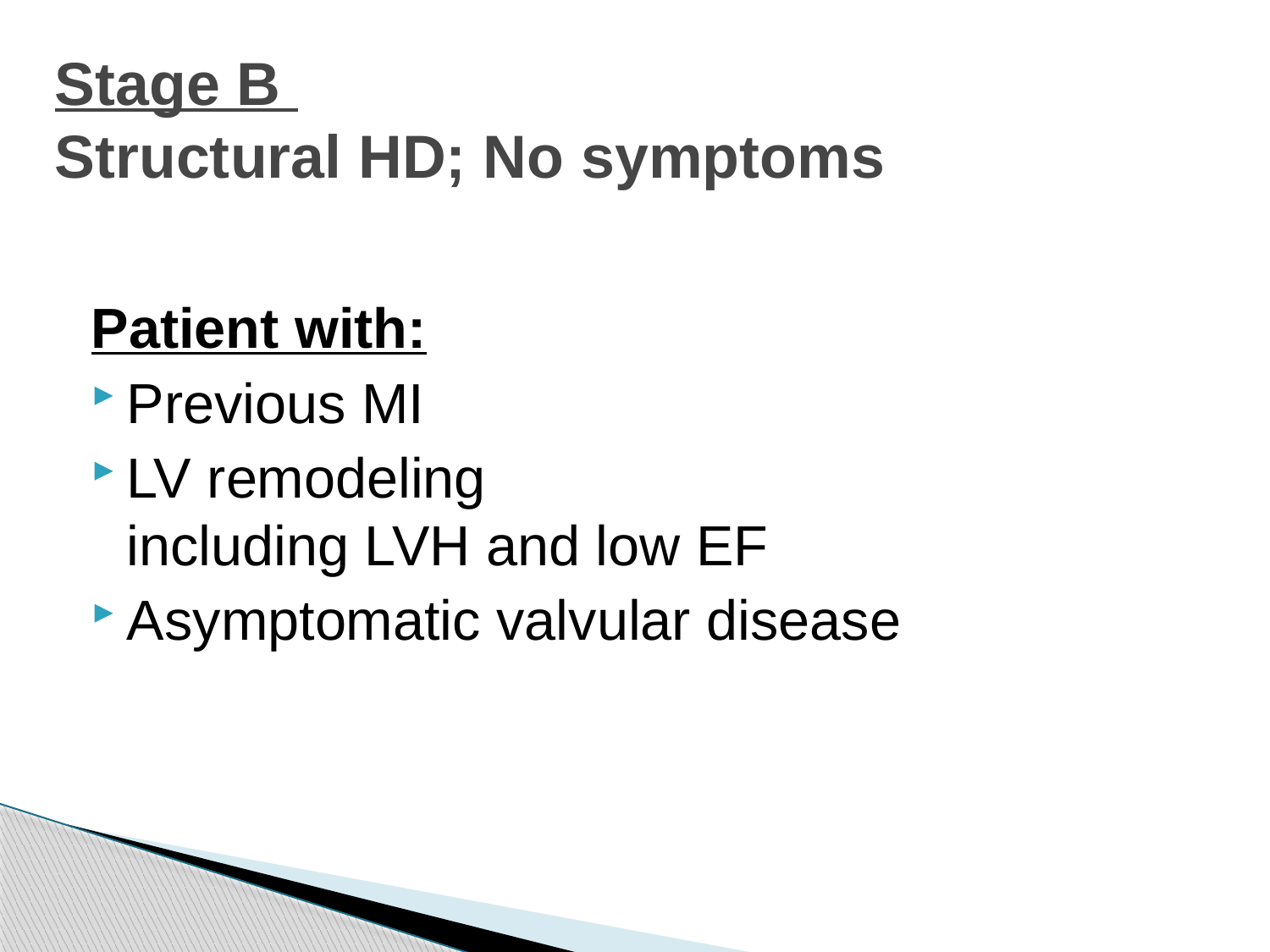

# Stage B Structural HD; No symptoms
Patient with:
Previous MI
LV remodeling                                         including LVH and low EF
Asymptomatic valvular disease